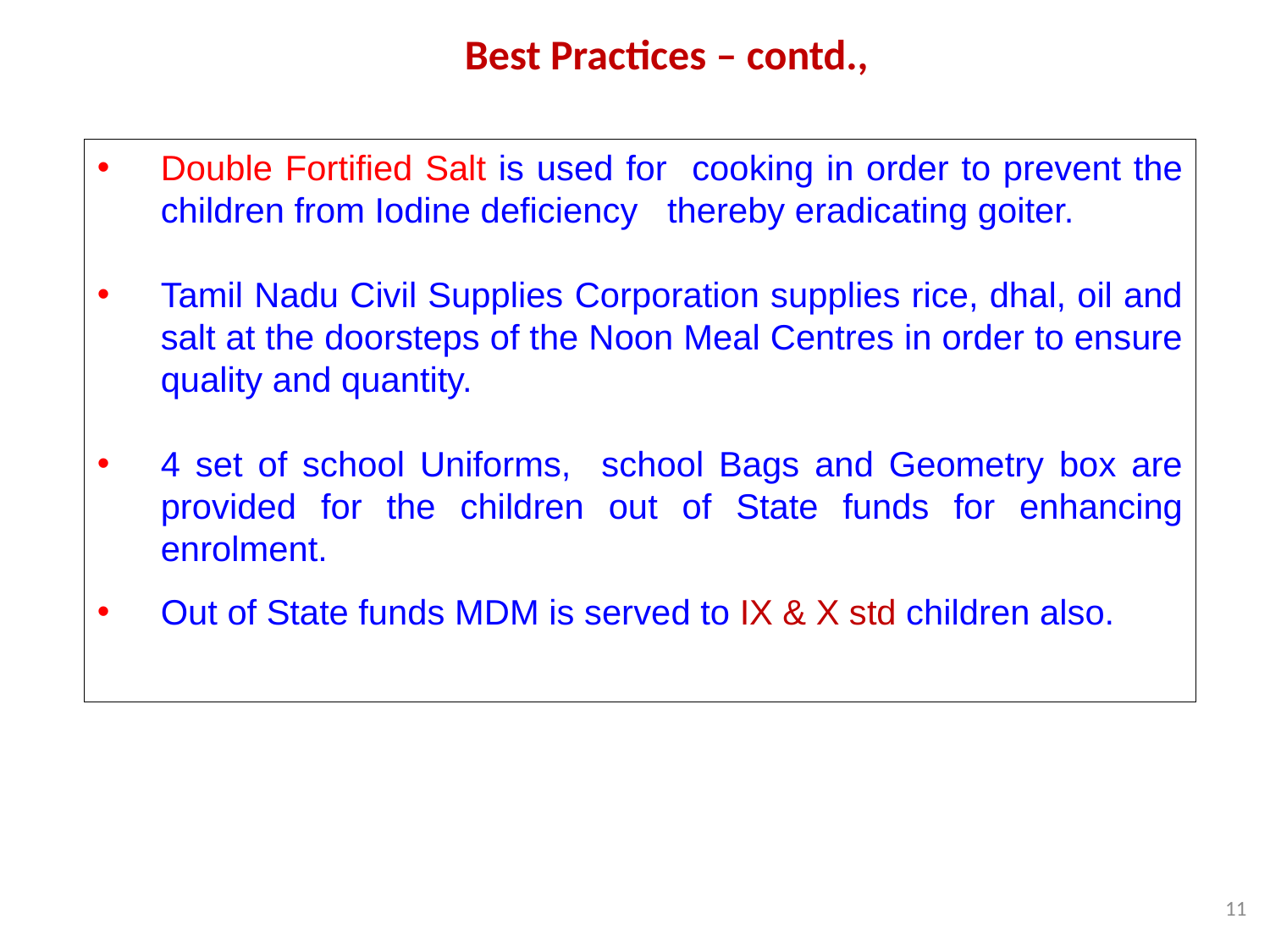

# Best Practices – contd.,
Double Fortified Salt is used for  cooking in order to prevent the children from Iodine deficiency   thereby eradicating goiter.

Tamil Nadu Civil Supplies Corporation supplies rice, dhal, oil and salt at the doorsteps of the Noon Meal Centres in order to ensure quality and quantity.

4 set of school Uniforms,  school Bags and Geometry box are provided for the children out of State funds for enhancing enrolment.
Out of State funds MDM is served to IX & X std children also.

11